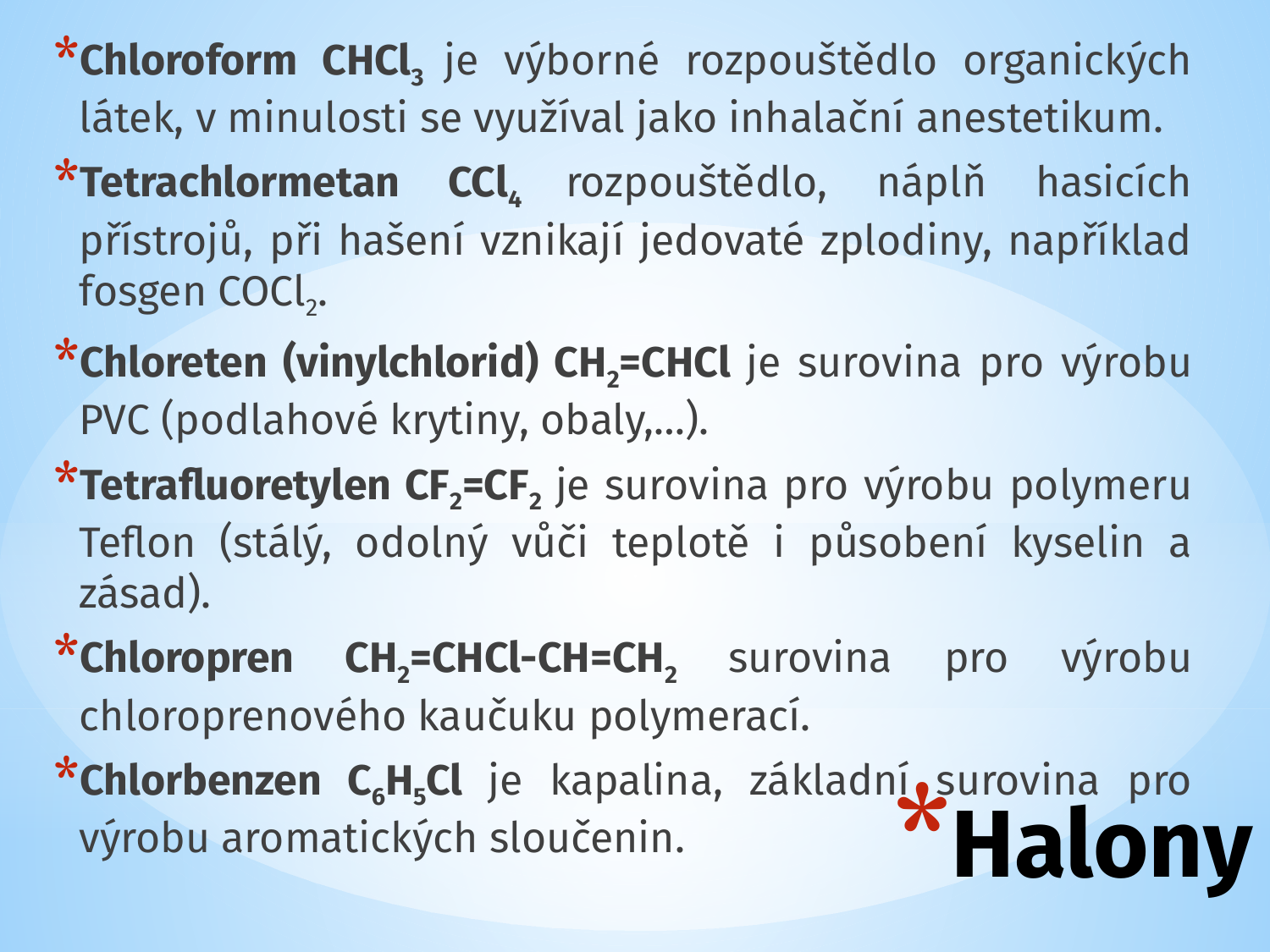

Chloroform CHCl3 je výborné rozpouštědlo organických látek, v minulosti se využíval jako inhalační anestetikum.
Tetrachlormetan CCl4 rozpouštědlo, náplň hasicích přístrojů, při hašení vznikají jedovaté zplodiny, například fosgen COCl2.
Chloreten (vinylchlorid) CH2=CHCl je surovina pro výrobu PVC (podlahové krytiny, obaly,…).
Tetrafluoretylen CF2=CF2 je surovina pro výrobu polymeru Teflon (stálý, odolný vůči teplotě i působení kyselin a zásad).
Chloropren CH2=CHCl-CH=CH2 surovina pro výrobu chloroprenového kaučuku polymerací.
Chlorbenzen C6H5Cl je kapalina, základní surovina pro výrobu aromatických sloučenin.

# Halony